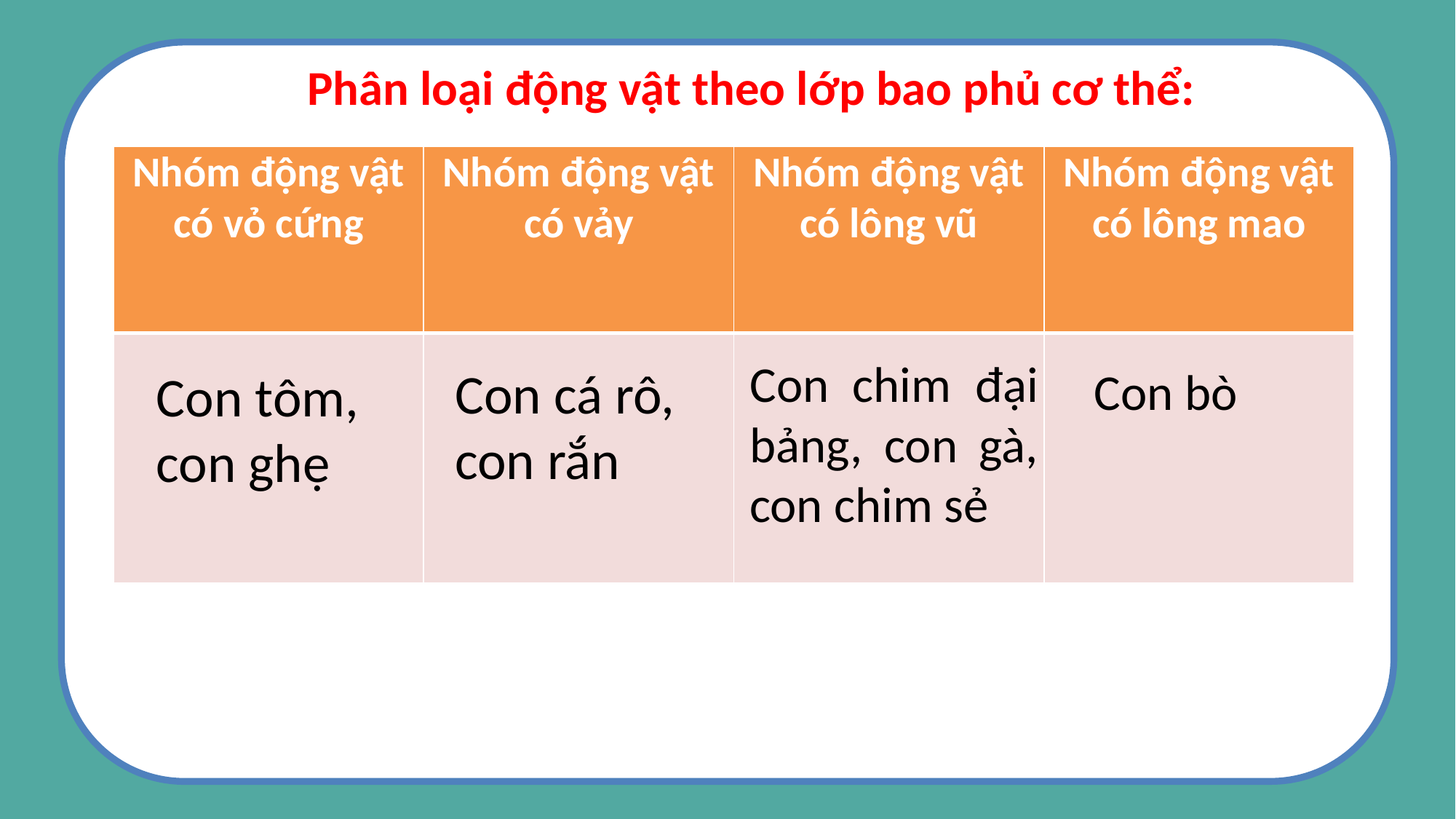

Phân loại động vật theo lớp bao phủ cơ thể:
| Nhóm động vật có vỏ cứng | Nhóm động vật có vảy | Nhóm động vật có lông vũ | Nhóm động vật có lông mao |
| --- | --- | --- | --- |
|  |  |  |  |
Con chim đại bảng, con gà, con chim sẻ
Con cá rô, con rắn
Con bò
Con tôm, con ghẹ